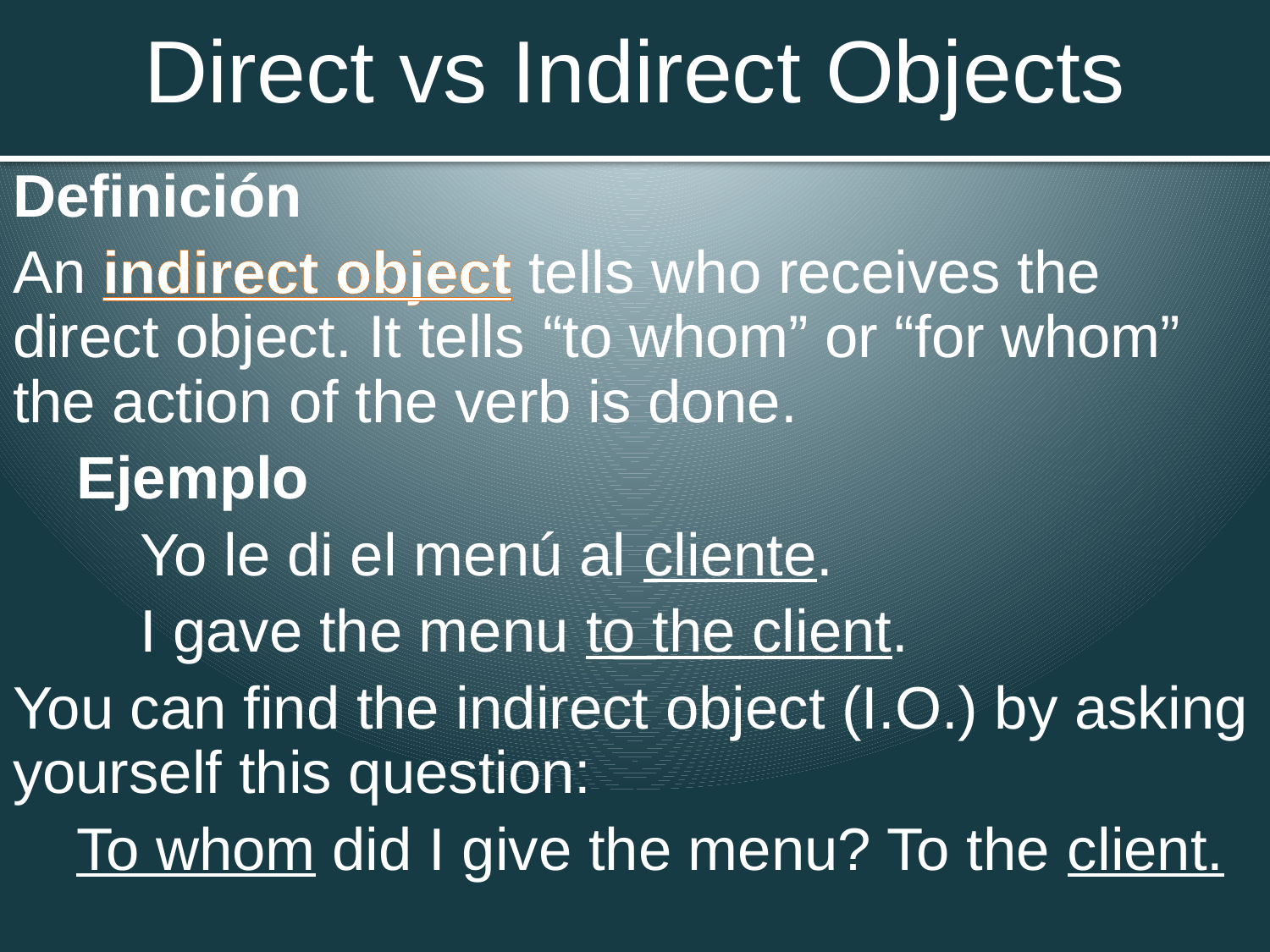

# Direct vs Indirect Objects
Definición
An indirect object tells who receives the direct object. It tells “to whom” or “for whom” the action of the verb is done.
Ejemplo
Yo le di el menú al cliente.
I gave the menu to the client.
You can find the indirect object (I.O.) by asking yourself this question:
To whom did I give the menu? To the client.